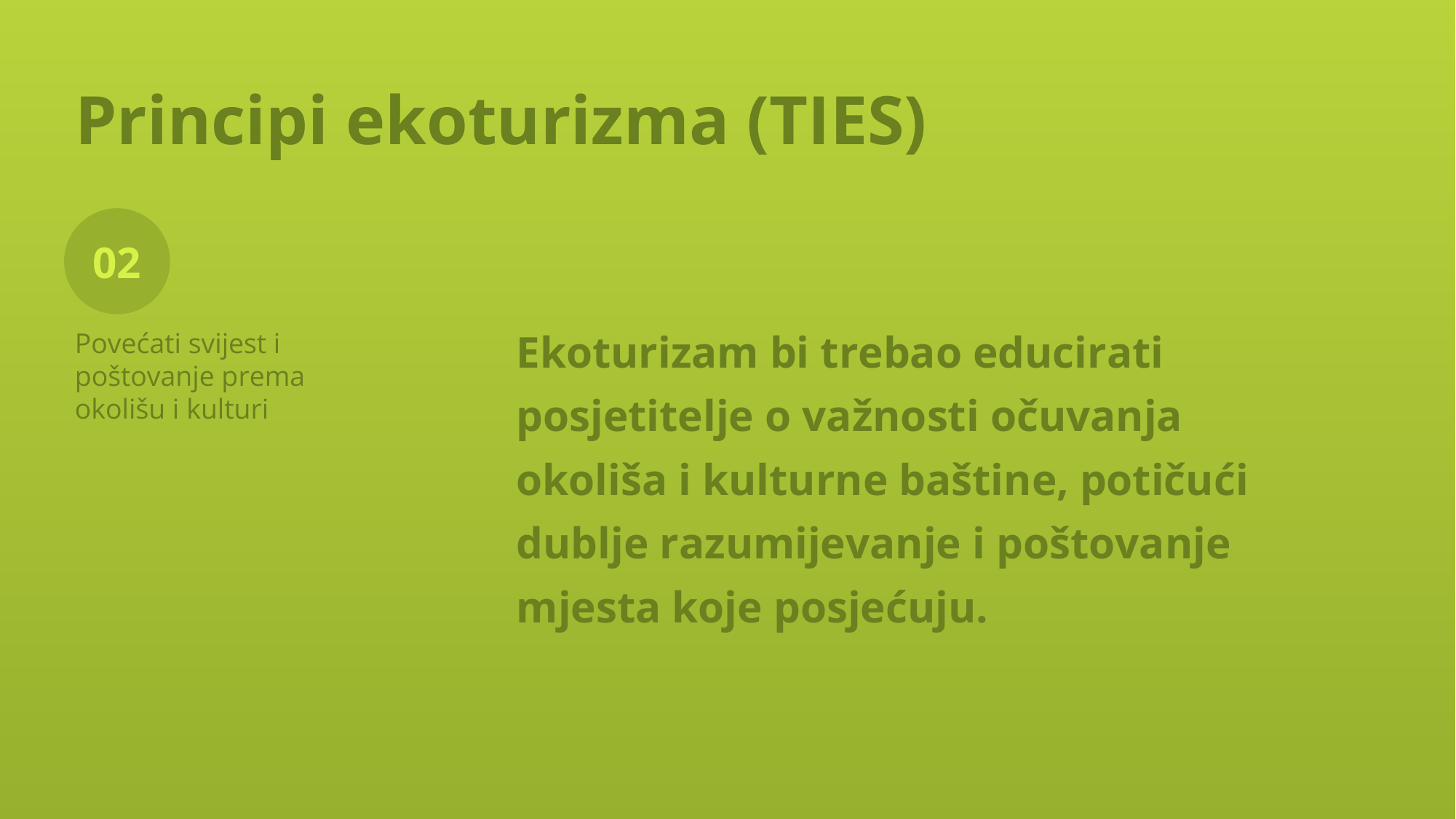

# Principi ekoturizma (TIES)
02
Ekoturizam bi trebao educirati posjetitelje o važnosti očuvanja okoliša i kulturne baštine, potičući dublje razumijevanje i poštovanje mjesta koje posjećuju.
Povećati svijest i poštovanje prema okolišu i kulturi